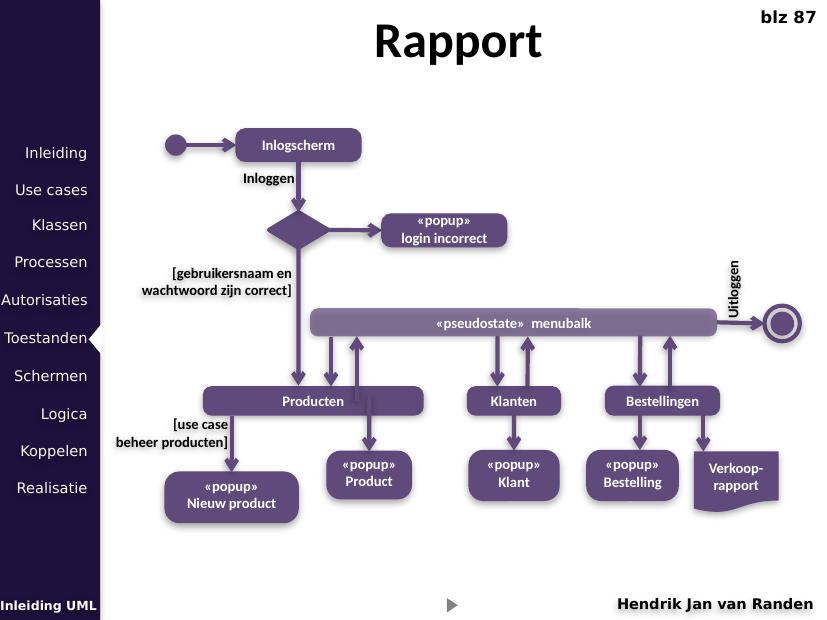

Rapport
blz 87
Inlogscherm

Inloggen

«popup»
login incorrect
[gebruikersnaam en
wachtwoord zijn correct]
Uitloggen

«pseudostate»  menubalk
Bestellingen
Producten
Klanten
[use case
beheer producten]
«popup»
Klant
«popup»
Bestelling
«popup»
Product
Verkoop-rapport
«popup»
Nieuw product